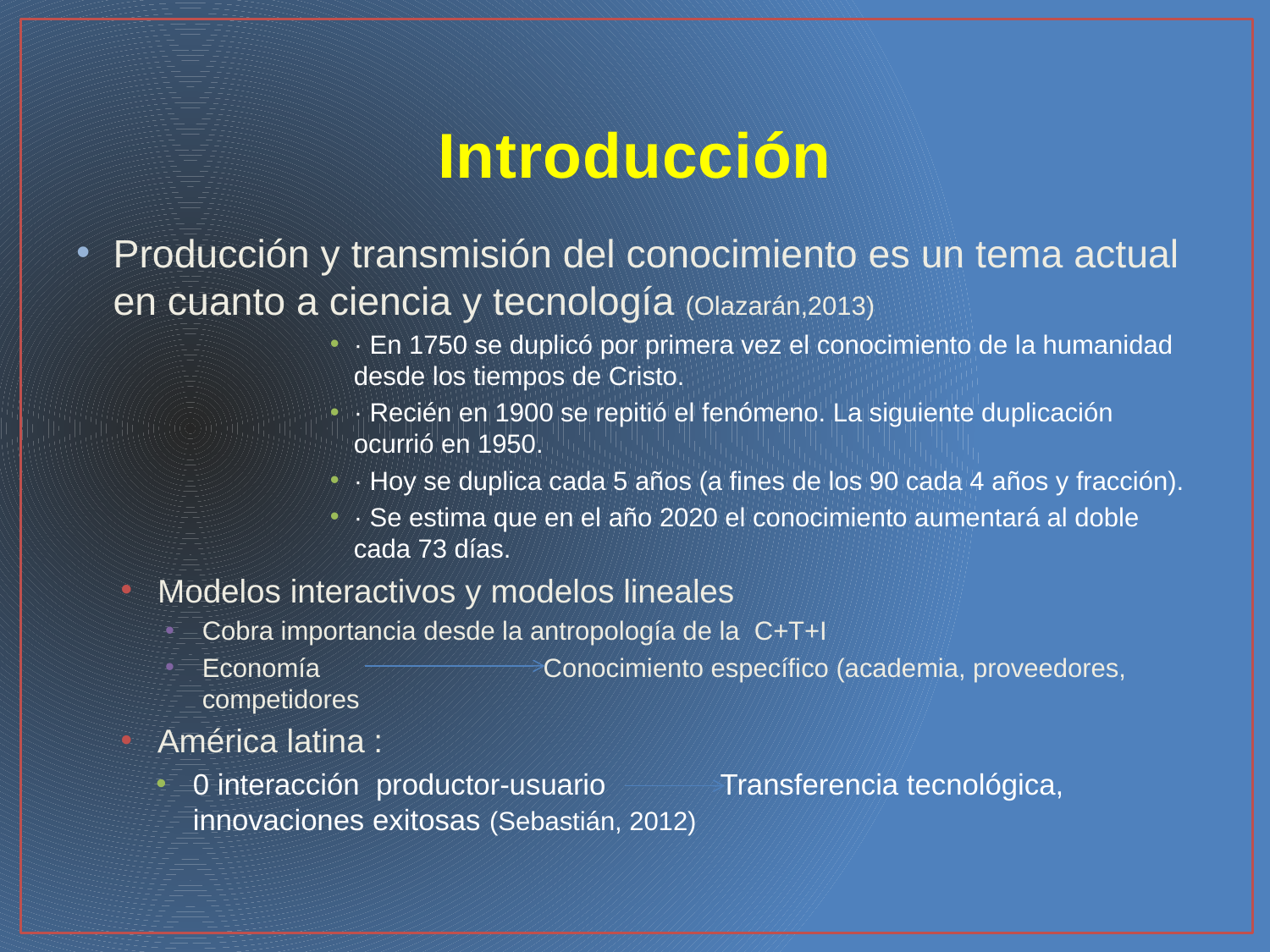

# Introducción
Producción y transmisión del conocimiento es un tema actual en cuanto a ciencia y tecnología (Olazarán,2013)
· En 1750 se duplicó por primera vez el conocimiento de la humanidad desde los tiempos de Cristo.
· Recién en 1900 se repitió el fenómeno. La siguiente duplicación ocurrió en 1950.
· Hoy se duplica cada 5 años (a fines de los 90 cada 4 años y fracción).
· Se estima que en el año 2020 el conocimiento aumentará al doble cada 73 días.
Modelos interactivos y modelos lineales
Cobra importancia desde la antropología de la  C+T+I
Economía                               Conocimiento específico (academia, proveedores, competidores
América latina :
0 interacción  productor-usuario              Transferencia tecnológica, innovaciones exitosas (Sebastián, 2012)